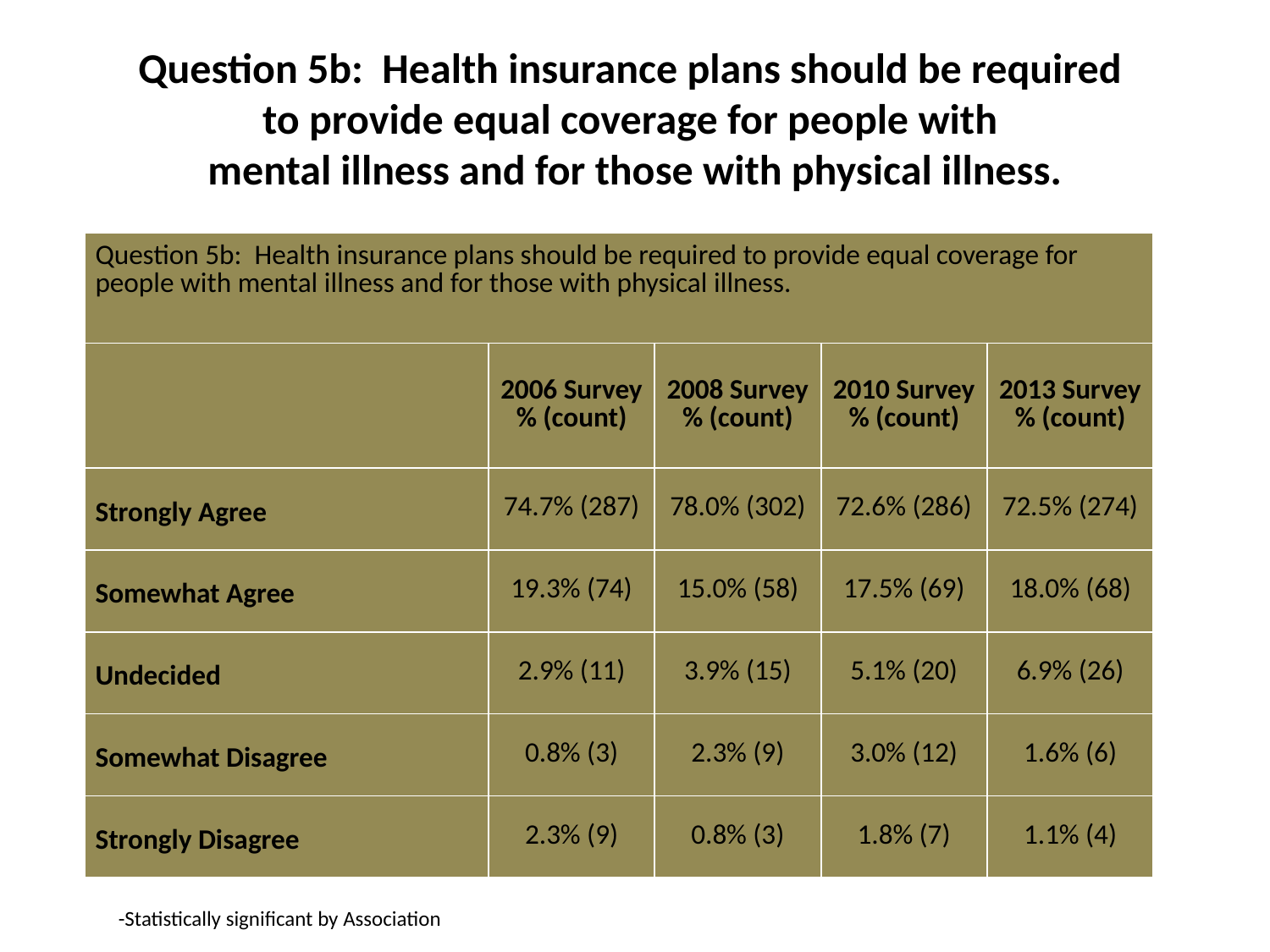

# Question 5b:  Health insurance plans should be required to provide equal coverage for people with mental illness and for those with physical illness.
| Question 5b: Health insurance plans should be required to provide equal coverage for people with mental illness and for those with physical illness. |  |  |  |  |
| --- | --- | --- | --- | --- |
|  | 2006 Survey % (count) | 2008 Survey % (count) | 2010 Survey % (count) | 2013 Survey % (count) |
| Strongly Agree | 74.7% (287) | 78.0% (302) | 72.6% (286) | 72.5% (274) |
| Somewhat Agree | 19.3% (74) | 15.0% (58) | 17.5% (69) | 18.0% (68) |
| Undecided | 2.9% (11) | 3.9% (15) | 5.1% (20) | 6.9% (26) |
| Somewhat Disagree | 0.8% (3) | 2.3% (9) | 3.0% (12) | 1.6% (6) |
| Strongly Disagree | 2.3% (9) | 0.8% (3) | 1.8% (7) | 1.1% (4) |
-Statistically significant by Association